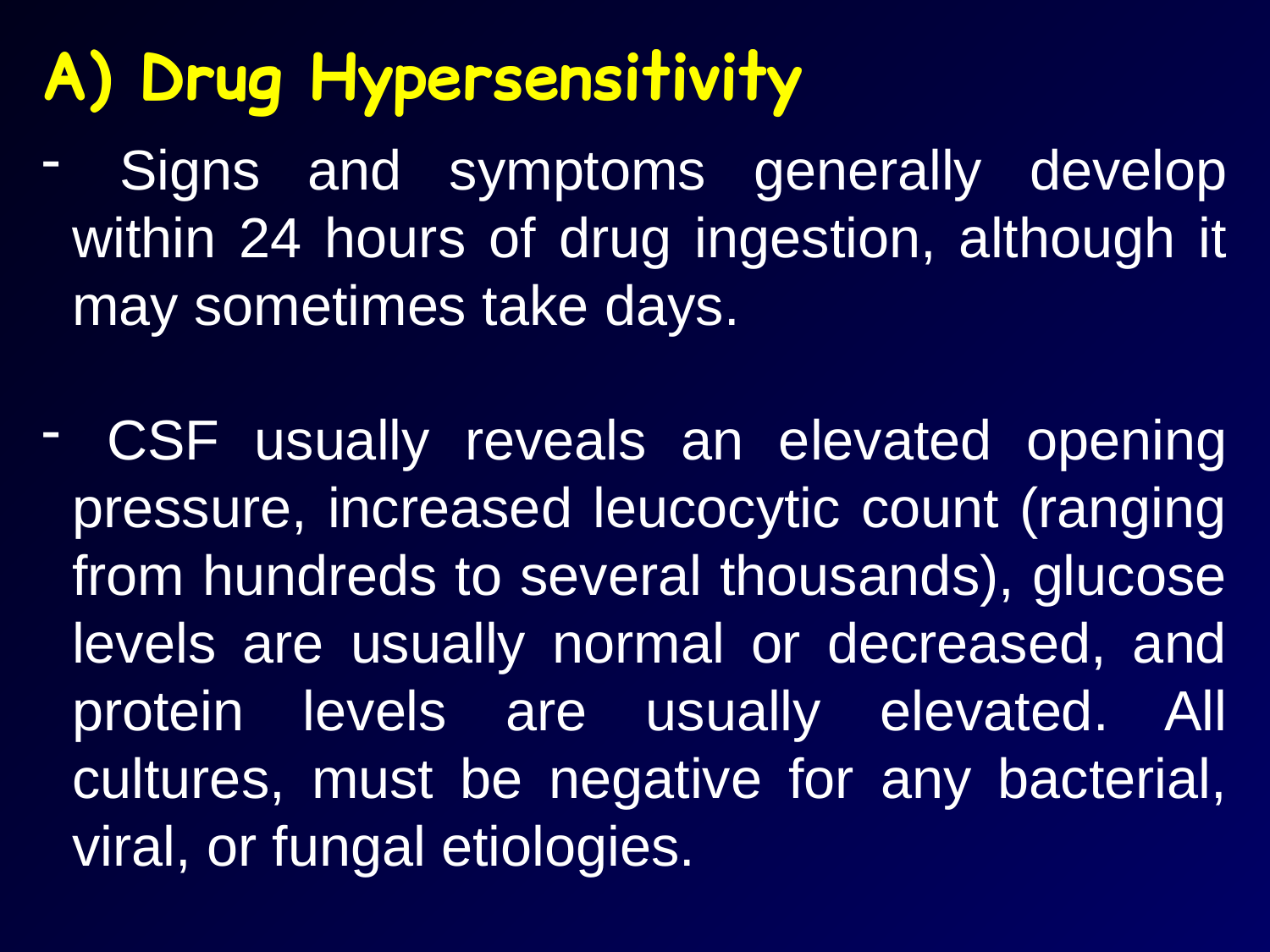

A) Drug Hypersensitivity

 Signs and symptoms generally develop within 24 hours of drug ingestion, although it may sometimes take days.

 CSF usually reveals an elevated opening pressure, increased leucocytic count (ranging from hundreds to several thousands), glucose levels are usually normal or decreased, and protein levels are usually elevated. All cultures, must be negative for any bacterial, viral, or fungal etiologies.